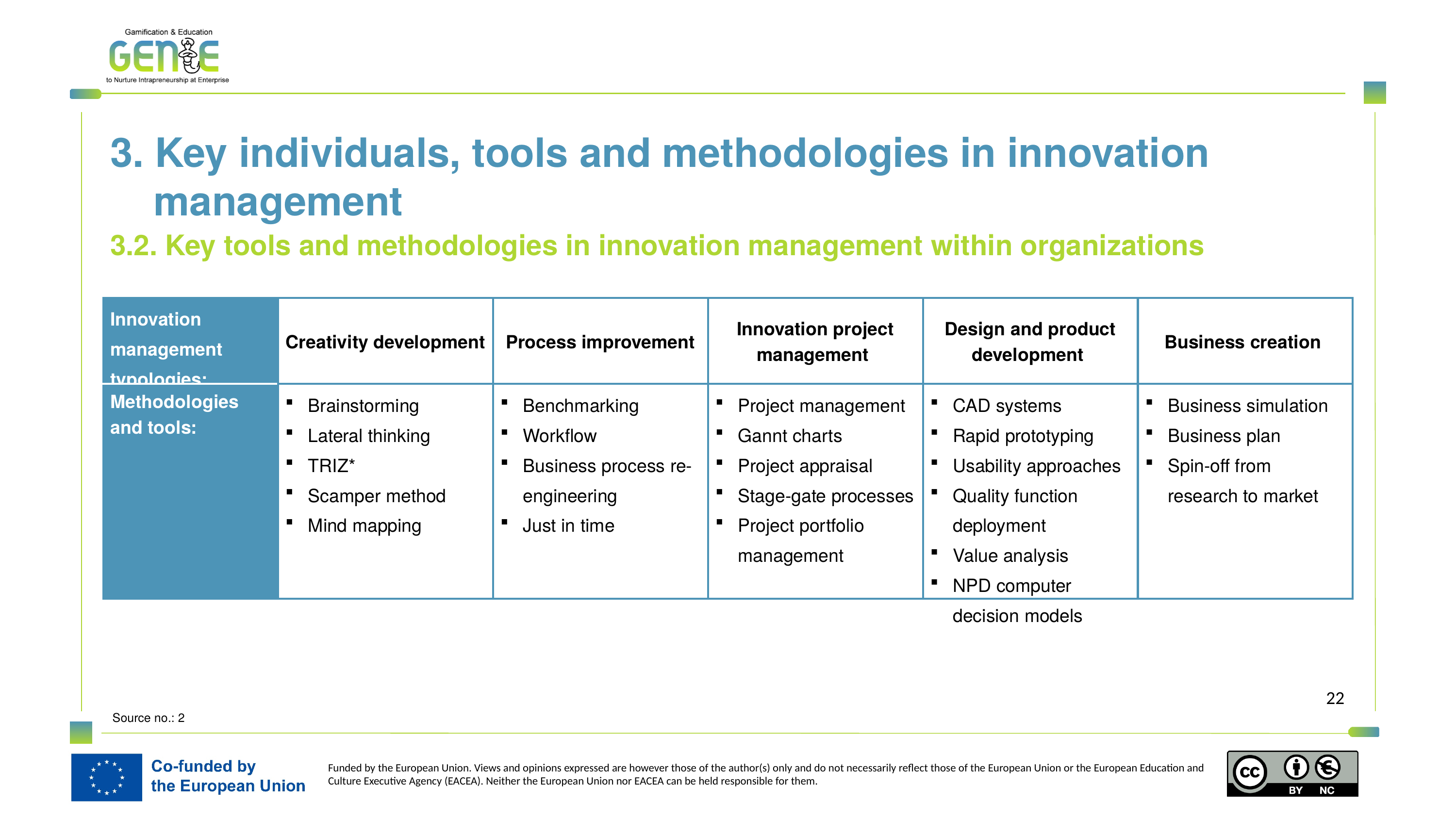

3. Key individuals, tools and methodologies in innovation management
3.2. Key tools and methodologies in innovation management within organizations
| Innovation management typologies: | Creativity development | Process improvement | Innovation project management | Design and product development | Business creation |
| --- | --- | --- | --- | --- | --- |
| Methodologies and tools: | Brainstorming Lateral thinking TRIZ\* Scamper method Mind mapping | Benchmarking Workflow Business process re-engineering Just in time | Project management Gannt charts Project appraisal Stage-gate processes Project portfolio management | CAD systems Rapid prototyping Usability approaches Quality function deployment Value analysis NPD computer decision models | Business simulation Business plan Spin-off from research to market |
Source no.: 2